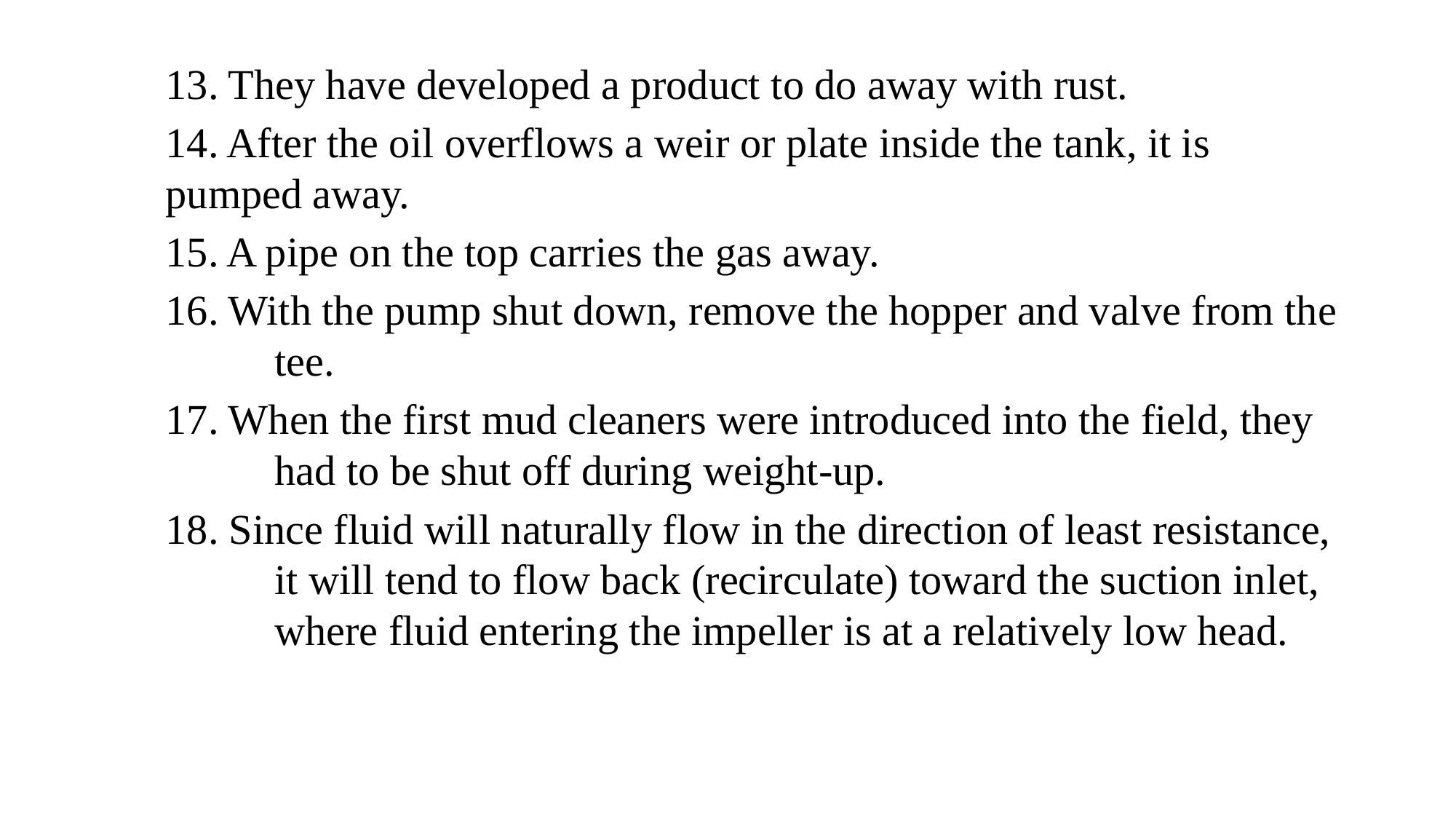

#
13. They have developed a product to do away with rust.
14. After the oil overflows a weir or plate inside the tank, it is 	pumped away.
15. A pipe on the top carries the gas away.
16. With the pump shut down, remove the hopper and valve from the 	tee.
17. When the first mud cleaners were introduced into the field, they 	had to be shut off during weight-up.
18. Since fluid will naturally flow in the direction of least resistance, 	it will tend to flow back (recirculate) toward the suction inlet, 	where fluid entering the impeller is at a relatively low head.